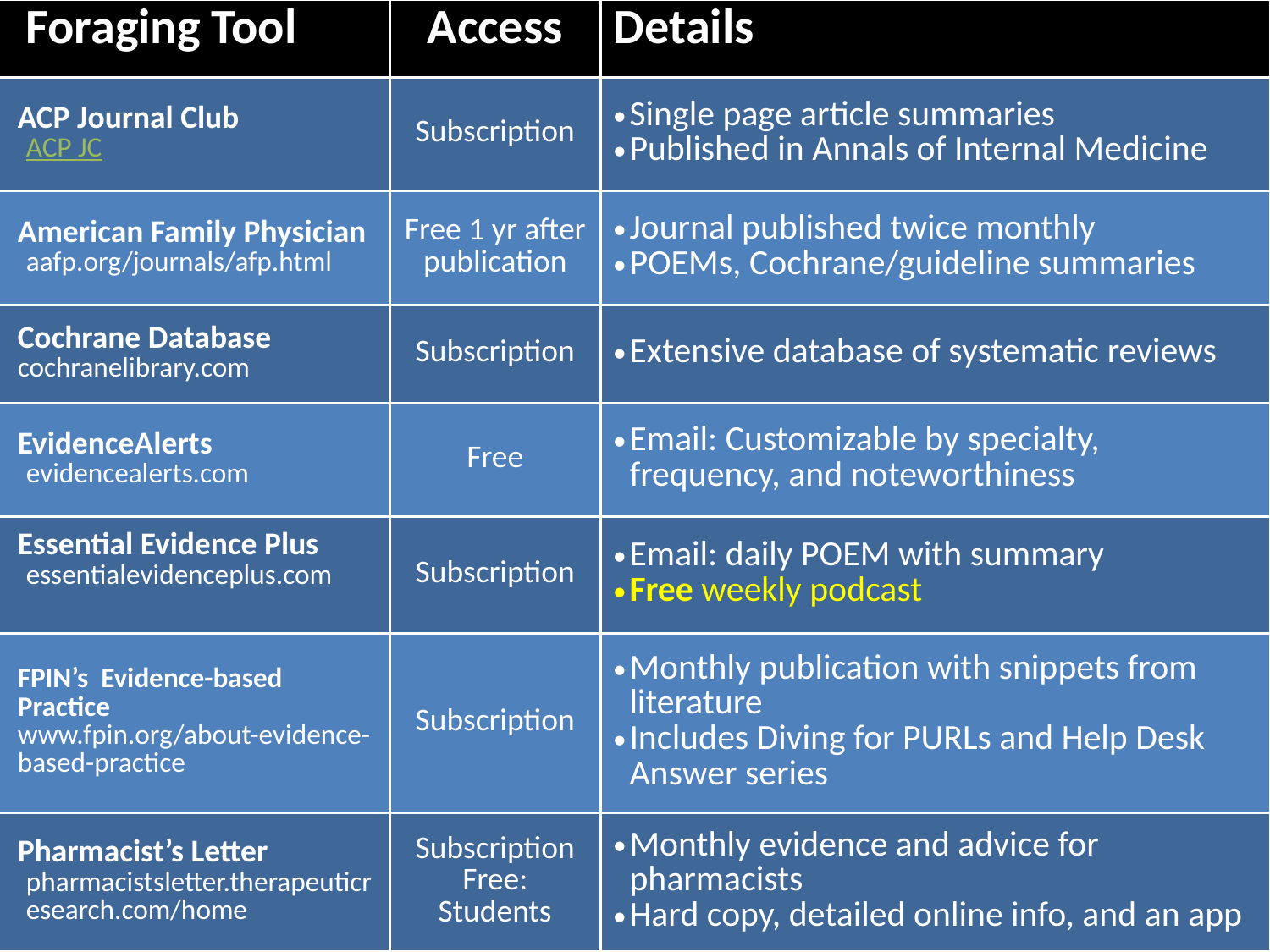

| Foraging Tool | Access | Details |
| --- | --- | --- |
| ACP Journal Club ACP JC | Subscription | Single page article summaries Published in Annals of Internal Medicine |
| American Family Physician aafp.org/journals/afp.html | Free 1 yr after publication | Journal published twice monthly POEMs, Cochrane/guideline summaries |
| Cochrane Database cochranelibrary.com | Subscription | Extensive database of systematic reviews |
| EvidenceAlerts evidencealerts.com | Free | Email: Customizable by specialty, frequency, and noteworthiness |
| Essential Evidence Plus essentialevidenceplus.com | Subscription | Email: daily POEM with summary Free weekly podcast |
| FPIN’s Evidence-based Practice www.fpin.org/about-evidence-based-practice | Subscription | Monthly publication with snippets from literature Includes Diving for PURLs and Help Desk Answer series |
| Pharmacist’s Letter pharmacistsletter.therapeuticresearch.com/home | Subscription Free: Students | Monthly evidence and advice for pharmacists Hard copy, detailed online info, and an app |
# Example High Quality Foraging Tools